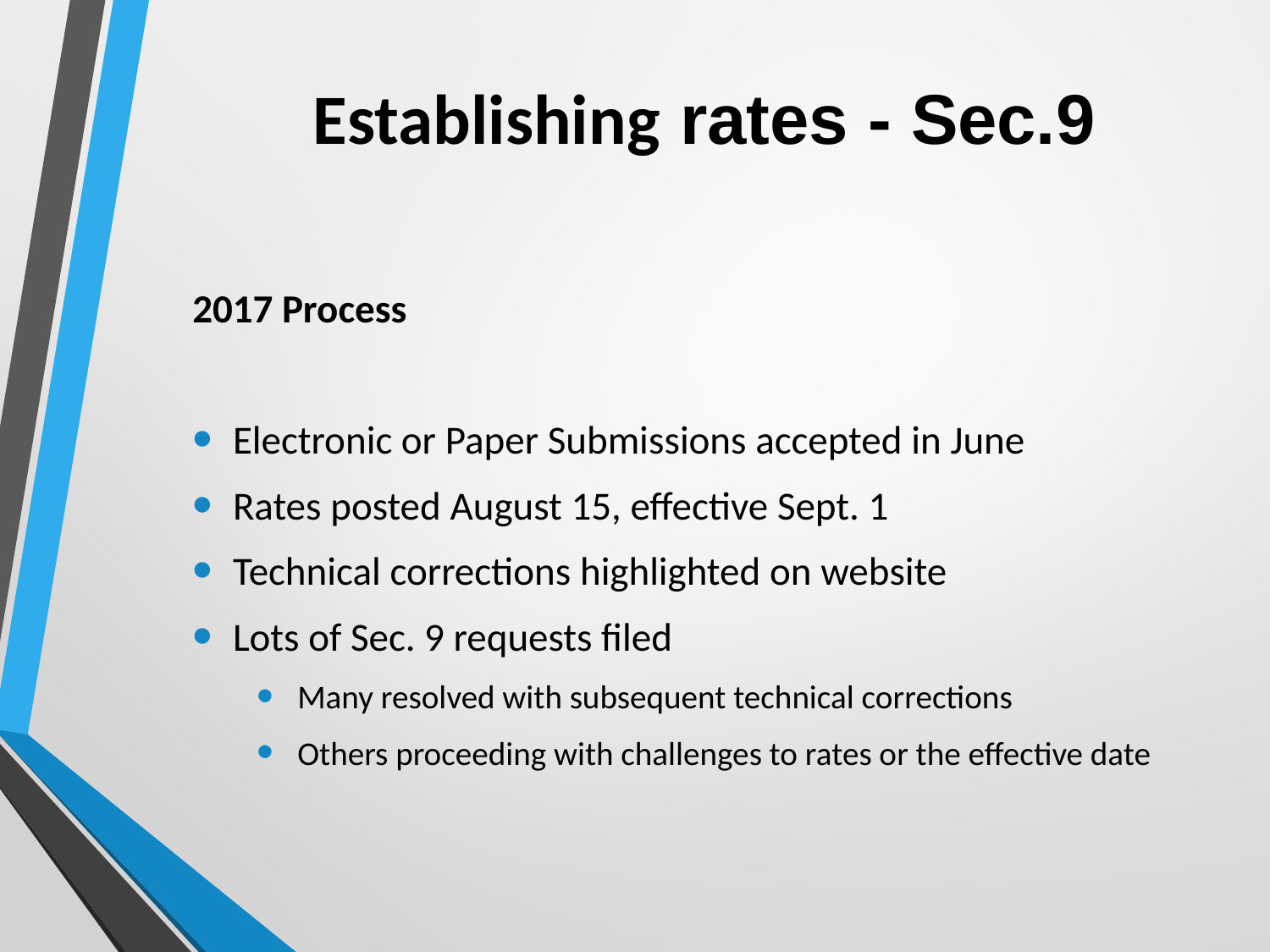

# Establishing rates - Sec.9

2017 Process

Electronic or Paper Submissions accepted in June
Rates posted August 15, effective Sept. 1
Technical corrections highlighted on website
Lots of Sec. 9 requests filed
Many resolved with subsequent technical corrections
Others proceeding with challenges to rates or the effective date